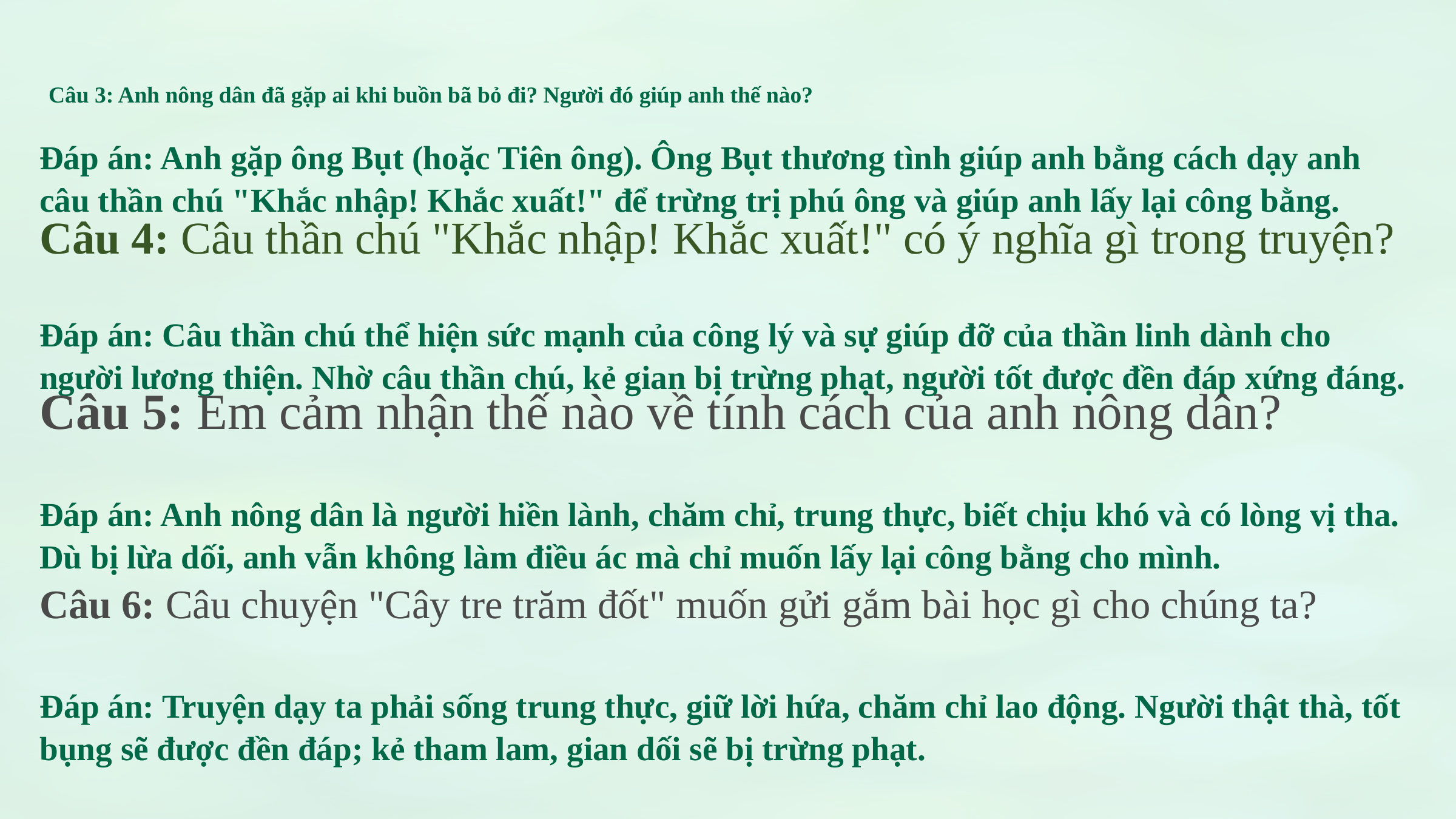

Câu 3: Anh nông dân đã gặp ai khi buồn bã bỏ đi? Người đó giúp anh thế nào?
Đáp án: Anh gặp ông Bụt (hoặc Tiên ông). Ông Bụt thương tình giúp anh bằng cách dạy anh câu thần chú "Khắc nhập! Khắc xuất!" để trừng trị phú ông và giúp anh lấy lại công bằng.
Câu 4: Câu thần chú "Khắc nhập! Khắc xuất!" có ý nghĩa gì trong truyện?
Đáp án: Câu thần chú thể hiện sức mạnh của công lý và sự giúp đỡ của thần linh dành cho người lương thiện. Nhờ câu thần chú, kẻ gian bị trừng phạt, người tốt được đền đáp xứng đáng.
Câu 5: Em cảm nhận thế nào về tính cách của anh nông dân?
Đáp án: Anh nông dân là người hiền lành, chăm chỉ, trung thực, biết chịu khó và có lòng vị tha. Dù bị lừa dối, anh vẫn không làm điều ác mà chỉ muốn lấy lại công bằng cho mình.
Câu 6: Câu chuyện "Cây tre trăm đốt" muốn gửi gắm bài học gì cho chúng ta?
Đáp án: Truyện dạy ta phải sống trung thực, giữ lời hứa, chăm chỉ lao động. Người thật thà, tốt bụng sẽ được đền đáp; kẻ tham lam, gian dối sẽ bị trừng phạt.